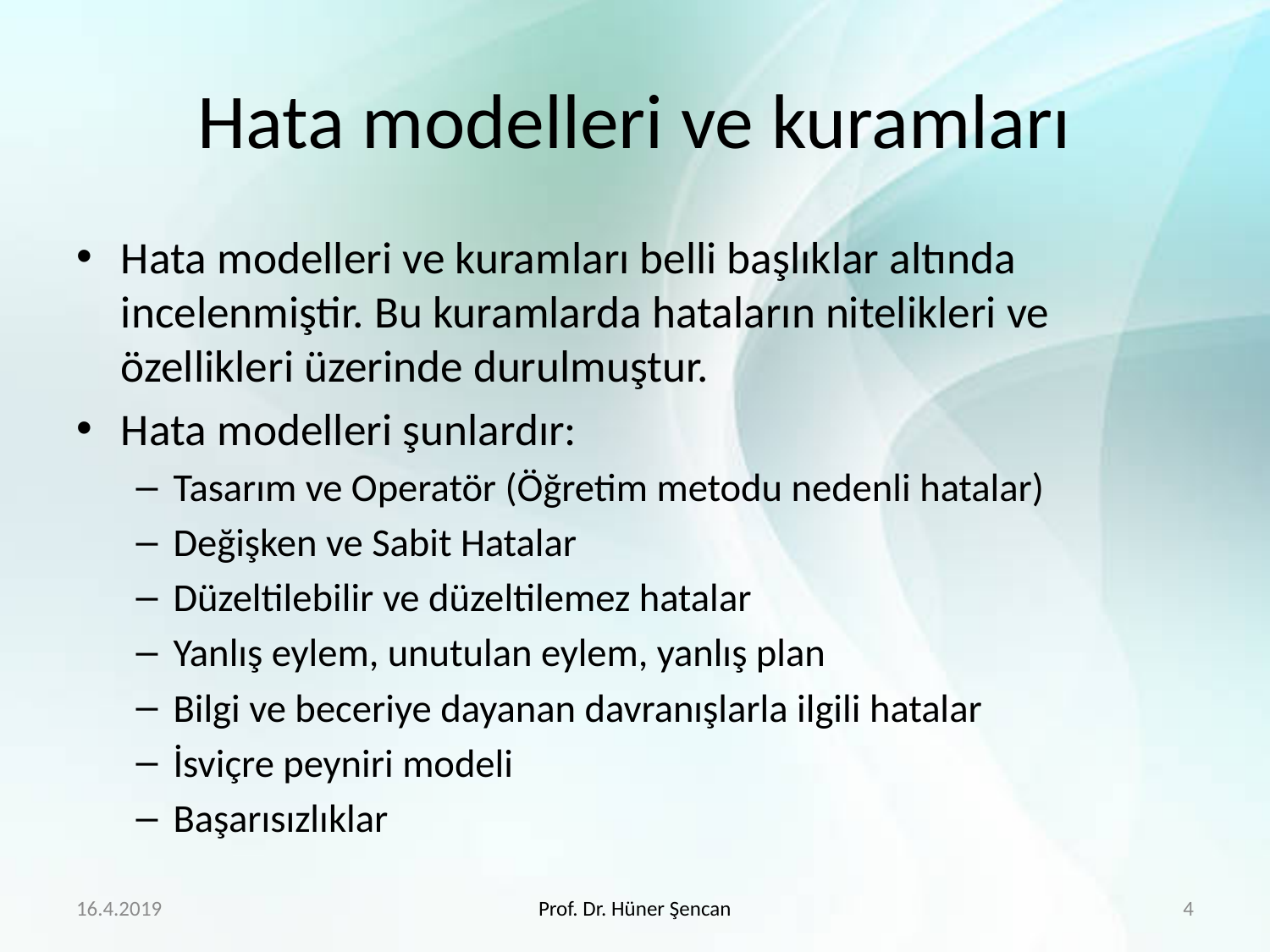

# Hata modelleri ve kuramları
Hata modelleri ve kuramları belli başlıklar altında incelenmiştir. Bu kuramlarda hataların nitelikleri ve özellikleri üzerinde durulmuştur.
Hata modelleri şunlardır:
Tasarım ve Operatör (Öğretim metodu nedenli hatalar)
Değişken ve Sabit Hatalar
Düzeltilebilir ve düzeltilemez hatalar
Yanlış eylem, unutulan eylem, yanlış plan
Bilgi ve beceriye dayanan davranışlarla ilgili hatalar
İsviçre peyniri modeli
Başarısızlıklar
16.4.2019
Prof. Dr. Hüner Şencan
4